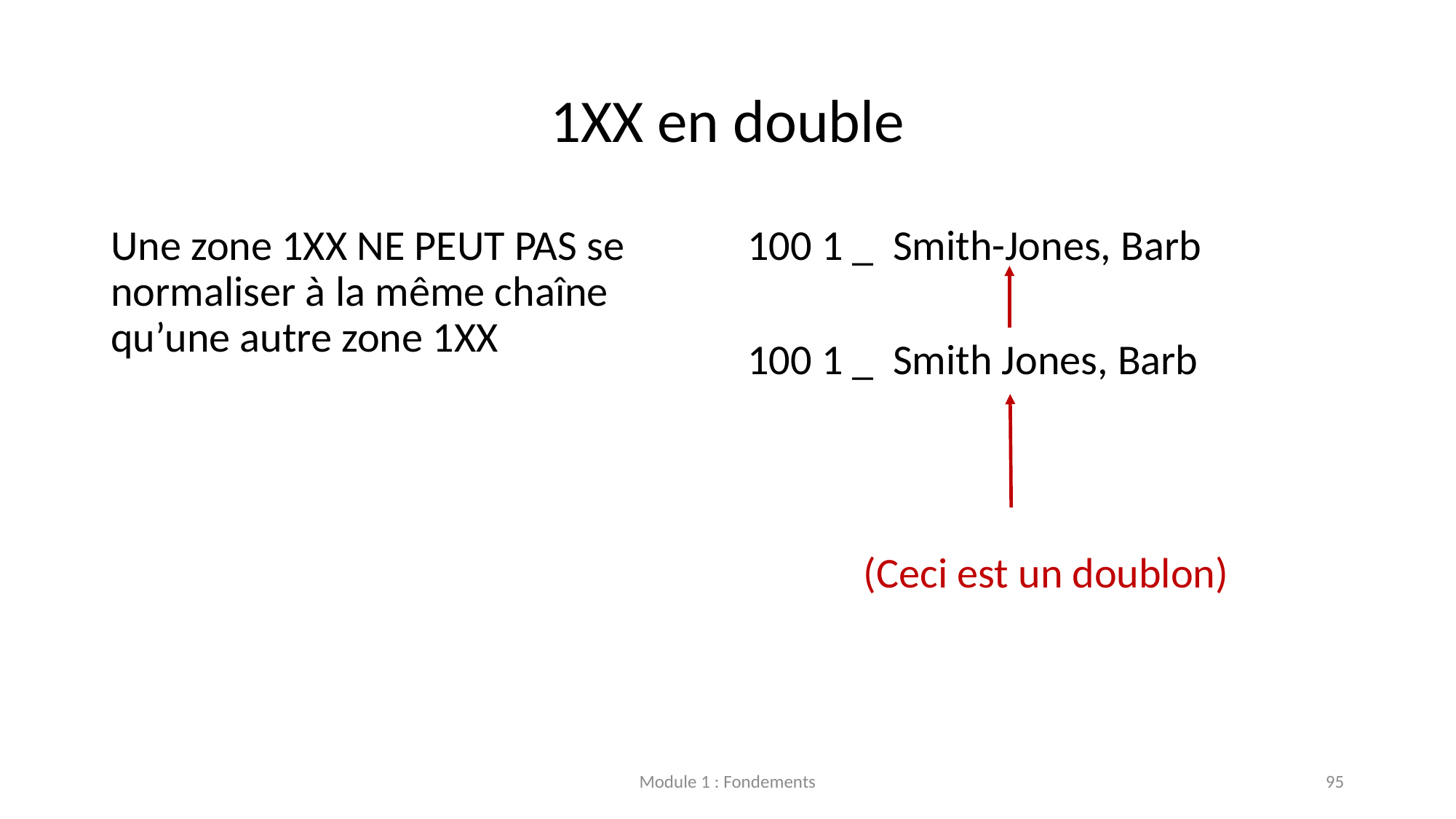

# 1XX en double
Une zone 1XX NE PEUT PAS se normaliser à la même chaîne qu’une autre zone 1XX
100 1 _  Smith-Jones, Barb

100 1 _  Smith Jones, Barb

(Ceci est un doublon)

Module 1 : Fondements
95